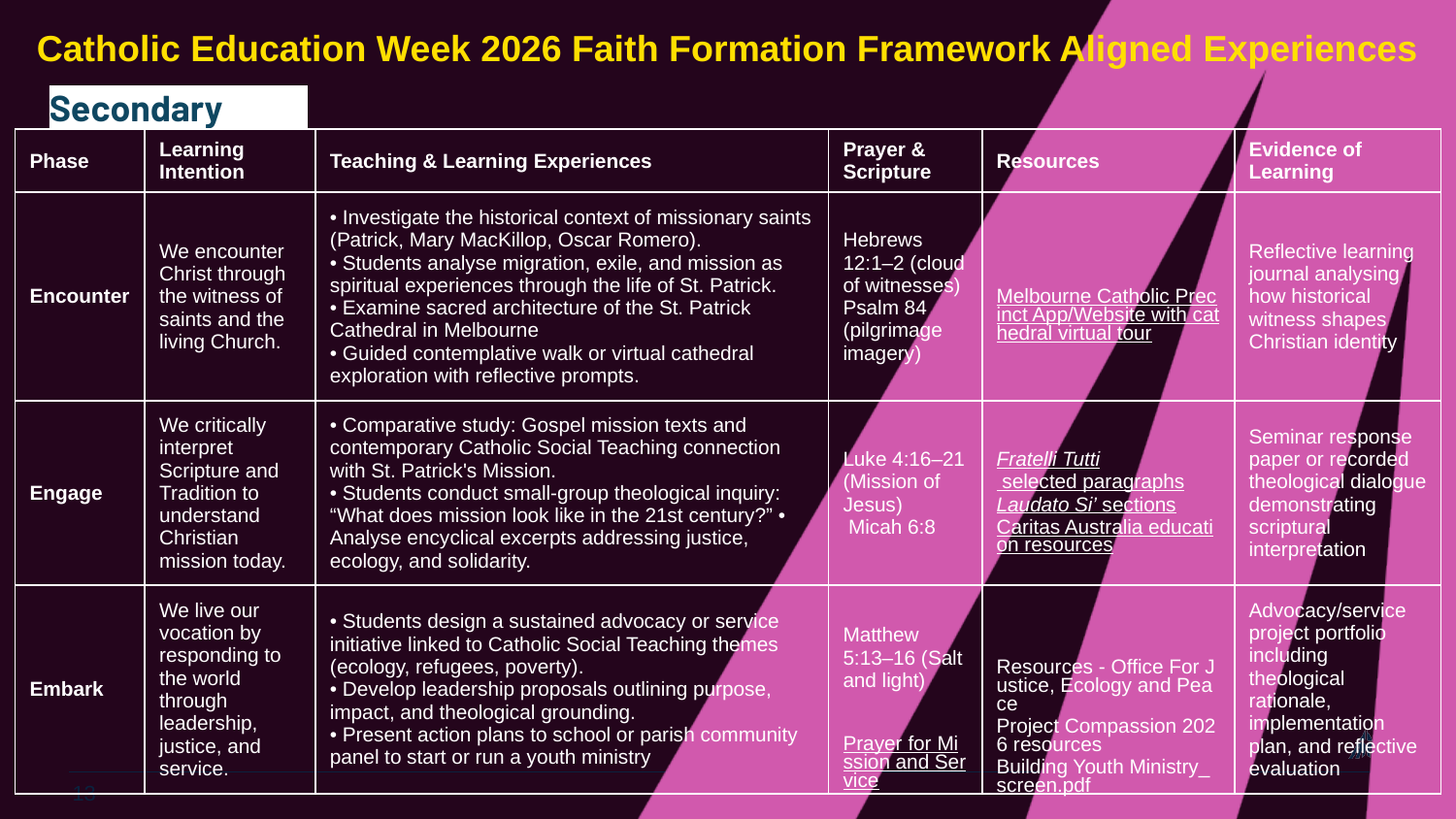

Catholic Education Week 2026 Faith Formation Framework Aligned Experiences
Secondary
| Phase | Learning Intention | Teaching & Learning Experiences | Prayer & Scripture | Resources | Evidence of Learning |
| --- | --- | --- | --- | --- | --- |
| Encounter | We encounter Christ through the witness of saints and the living Church. | • Investigate the historical context of missionary saints (Patrick, Mary MacKillop, Oscar Romero). • Students analyse migration, exile, and mission as spiritual experiences through the life of St. Patrick. • Examine sacred architecture of the St. Patrick Cathedral in Melbourne • Guided contemplative walk or virtual cathedral exploration with reflective prompts. | Hebrews 12:1–2 (cloud of witnesses) Psalm 84 (pilgrimage imagery) | Melbourne Catholic Precinct App/Website with cathedral virtual tour | Reflective learning journal analysing how historical witness shapes Christian identity |
| Engage | We critically interpret Scripture and Tradition to understand Christian mission today. | • Comparative study: Gospel mission texts and contemporary Catholic Social Teaching connection with St. Patrick's Mission. • Students conduct small-group theological inquiry: “What does mission look like in the 21st century?” • Analyse encyclical excerpts addressing justice, ecology, and solidarity. | Luke 4:16–21 (Mission of Jesus)  Micah 6:8 | Fratelli Tutti selected paragraphs Laudato Si’ sections Caritas Australia education resources | Seminar response paper or recorded theological dialogue demonstrating scriptural interpretation |
| Embark | We live our vocation by responding to the world through leadership, justice, and service. | • Students design a sustained advocacy or service initiative linked to Catholic Social Teaching themes (ecology, refugees, poverty). • Develop leadership proposals outlining purpose, impact, and theological grounding. • Present action plans to school or parish community panel to start or run a youth ministry | Matthew 5:13–16 (Salt and light) Prayer for Mission and Service | Resources - Office For Justice, Ecology and Peace Project Compassion 2026 resources Building Youth Ministry\_screen.pdf | Advocacy/service project portfolio including theological rationale, implementation plan, and reflective evaluation |